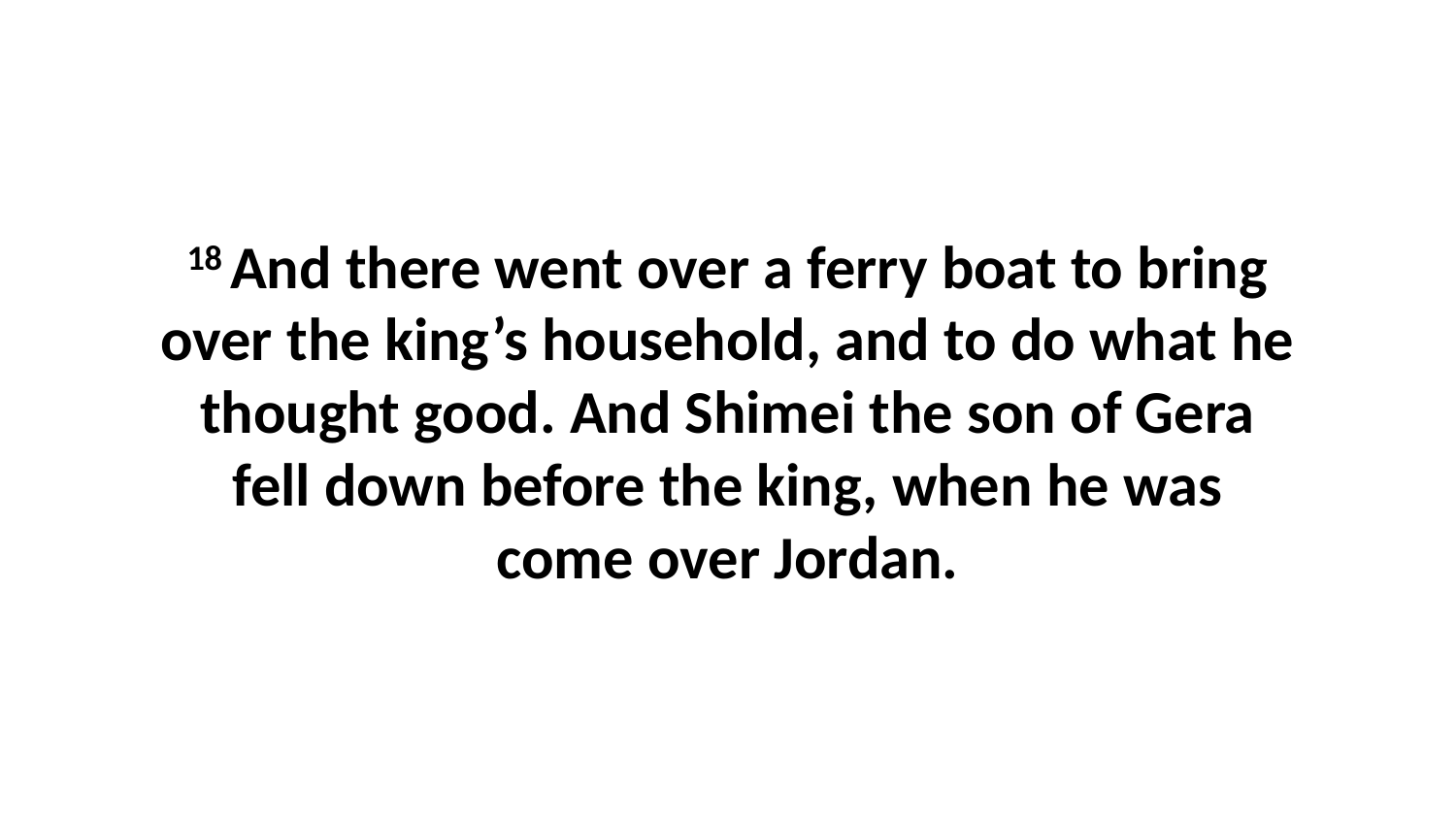

18 And there went over a ferry boat to bring over the king’s household, and to do what he thought good. And Shimei the son of Gera fell down before the king, when he was come over Jordan.